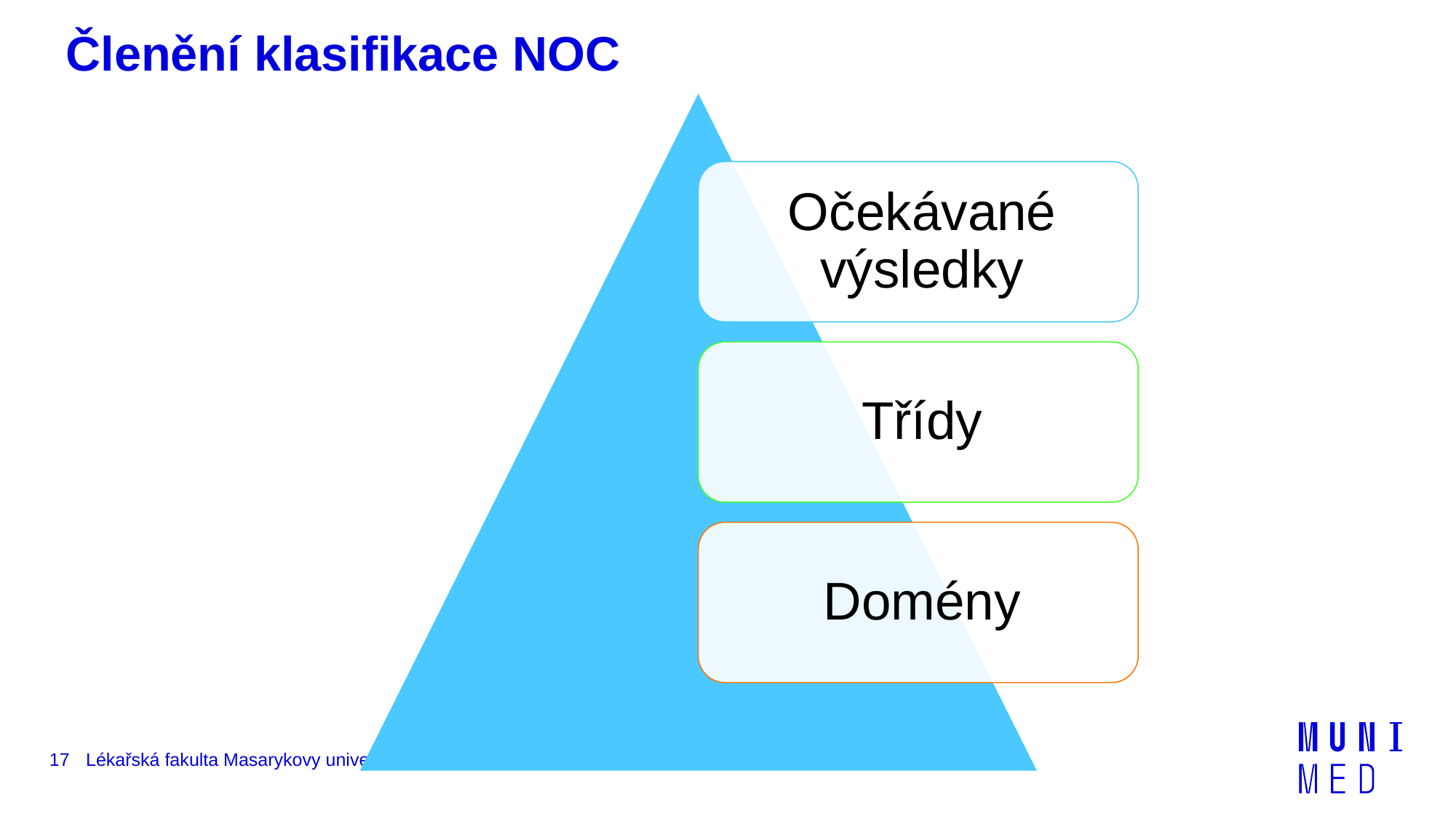

# Členění klasifikace NOC
Očekávané výsledky
Třídy
Domény
17
Lékařská fakulta Masarykovy univerzity, Katedra ošetřovatelství a porodní asistence